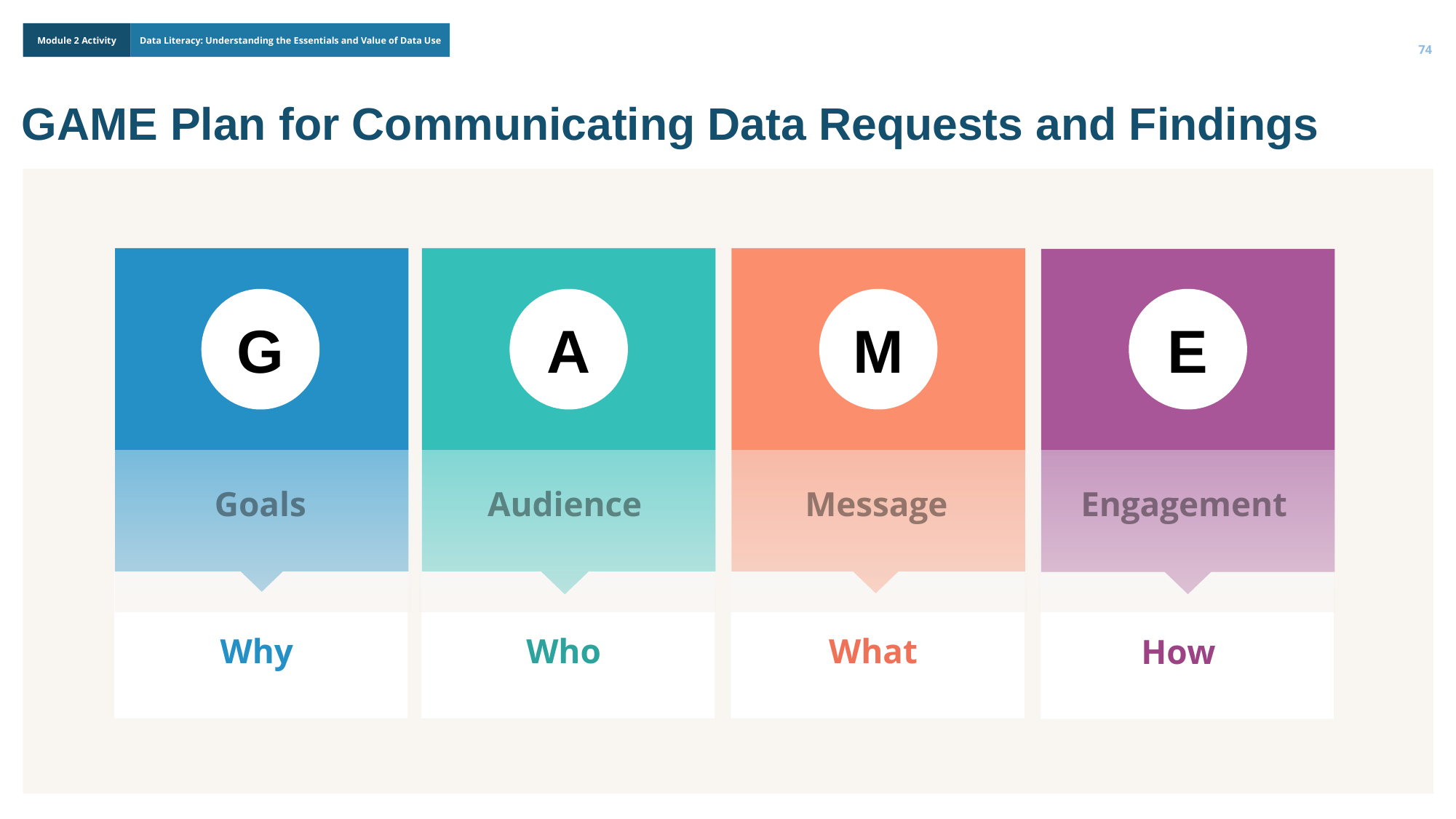

74
# GAME Plan for Communicating Data Requests and Findings

G
A
M
E

Goals
Audience
Message
Engagement

Why
Who

What
How